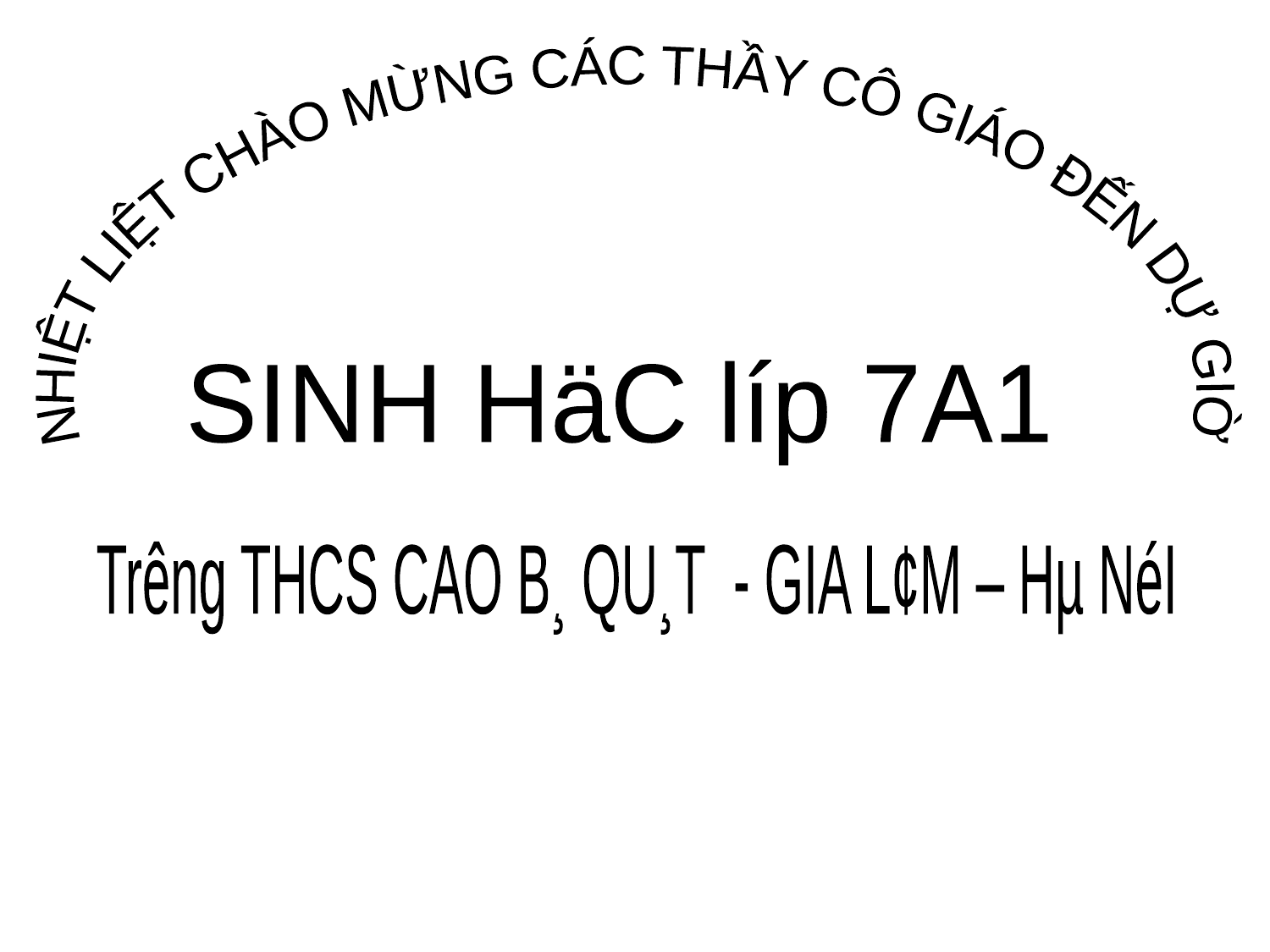

NHIỆT LIỆT CHÀO MỪNG CÁC THẦY CÔ GIÁO ĐẾN DỰ GIỜ
SINH HäC líp 7A1
Tr­êng THCS CAO B¸ QU¸T  - GIA L¢M – Hµ NéI
Gi¸o viªn: HoµNG THÞ NGäC ¸NH